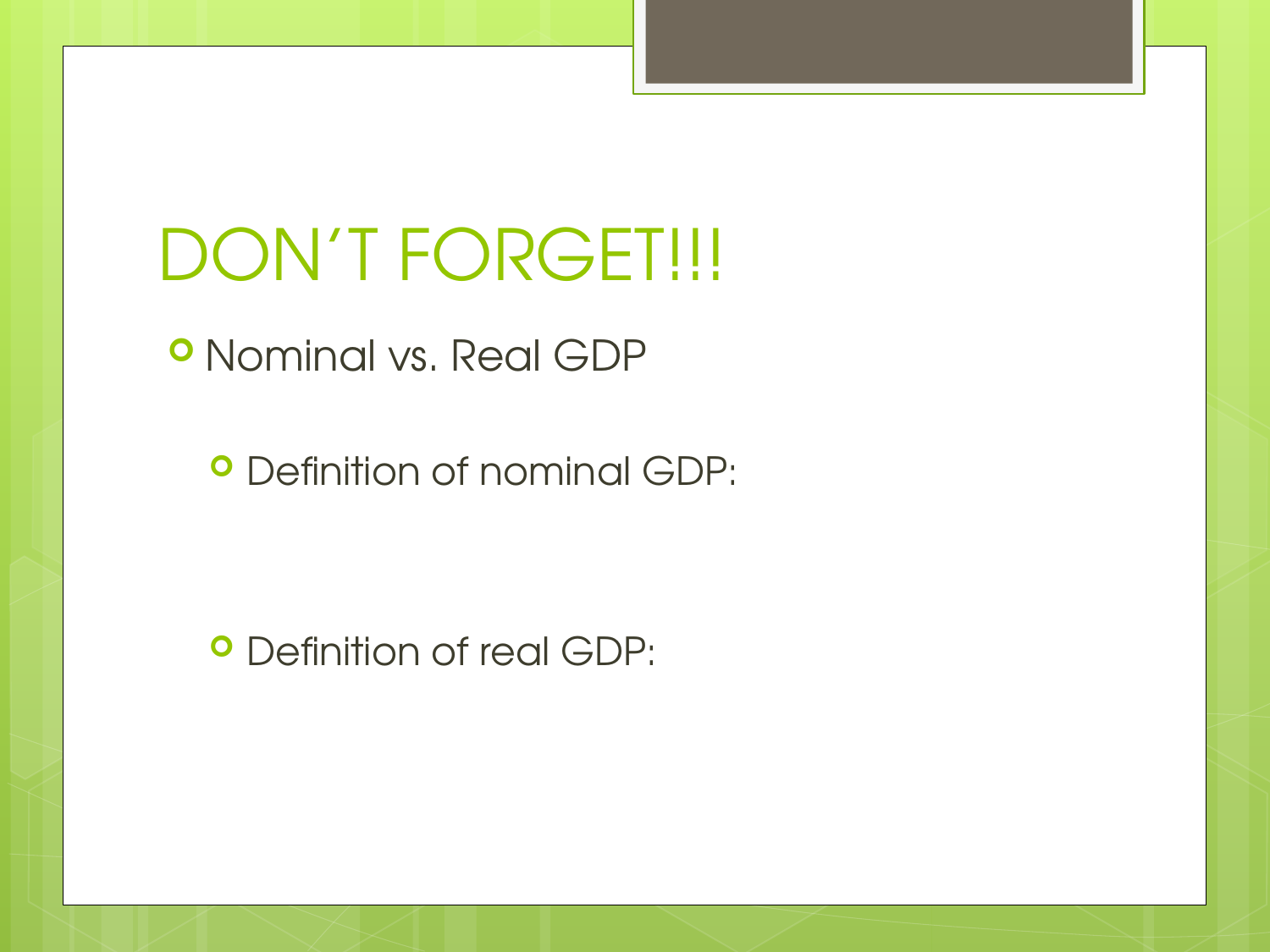

# DON’T FORGET!!!
Nominal vs. Real GDP

Definition of nominal GDP:

Definition of real GDP: